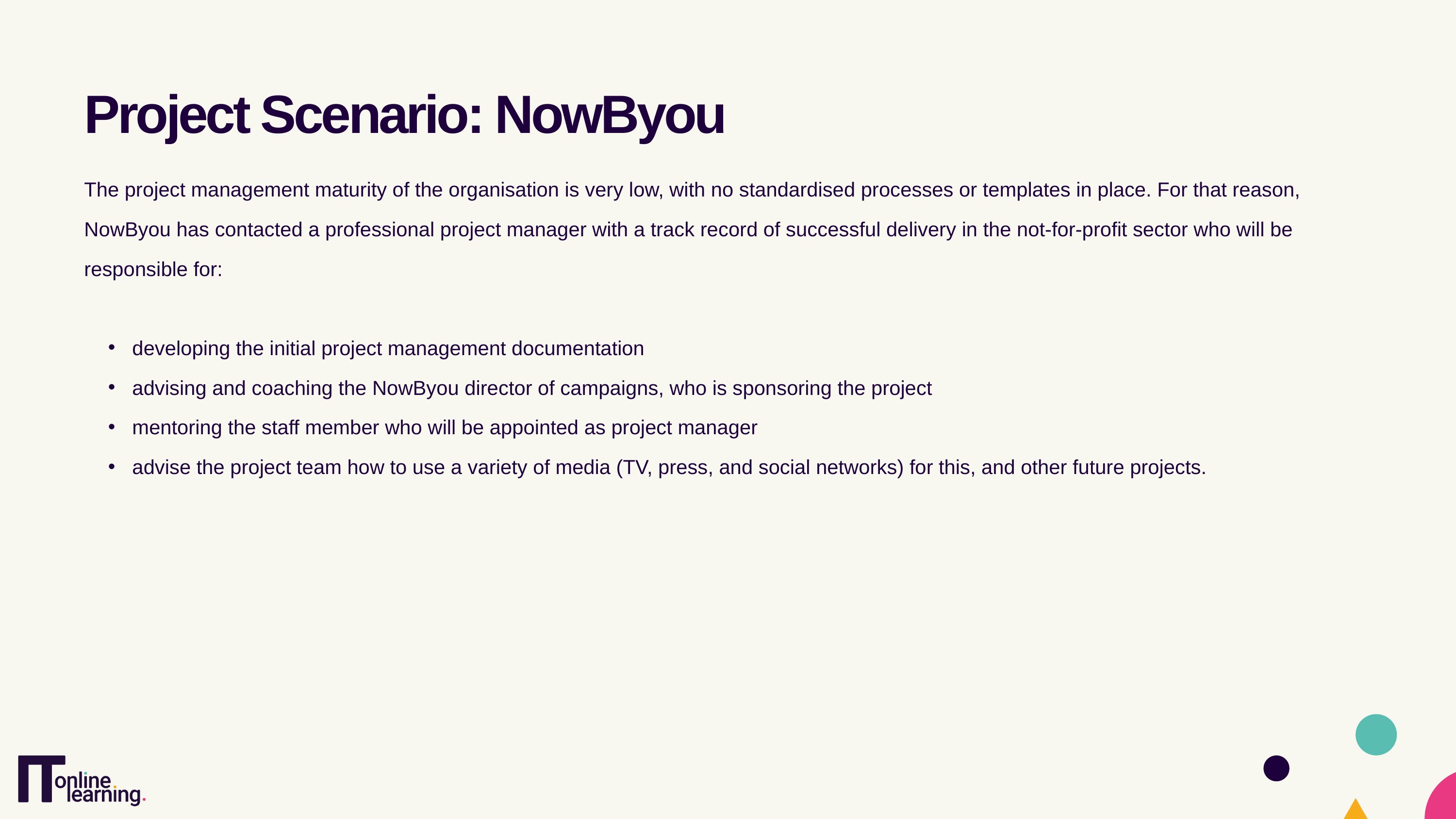

Project Scenario: NowByou
The project management maturity of the organisation is very low, with no standardised processes or templates in place. For that reason, NowByou has contacted a professional project manager with a track record of successful delivery in the not-for-profit sector who will be responsible for:

developing the initial project management documentation
advising and coaching the NowByou director of campaigns, who is sponsoring the project
mentoring the staff member who will be appointed as project manager
advise the project team how to use a variety of media (TV, press, and social networks) for this, and other future projects.